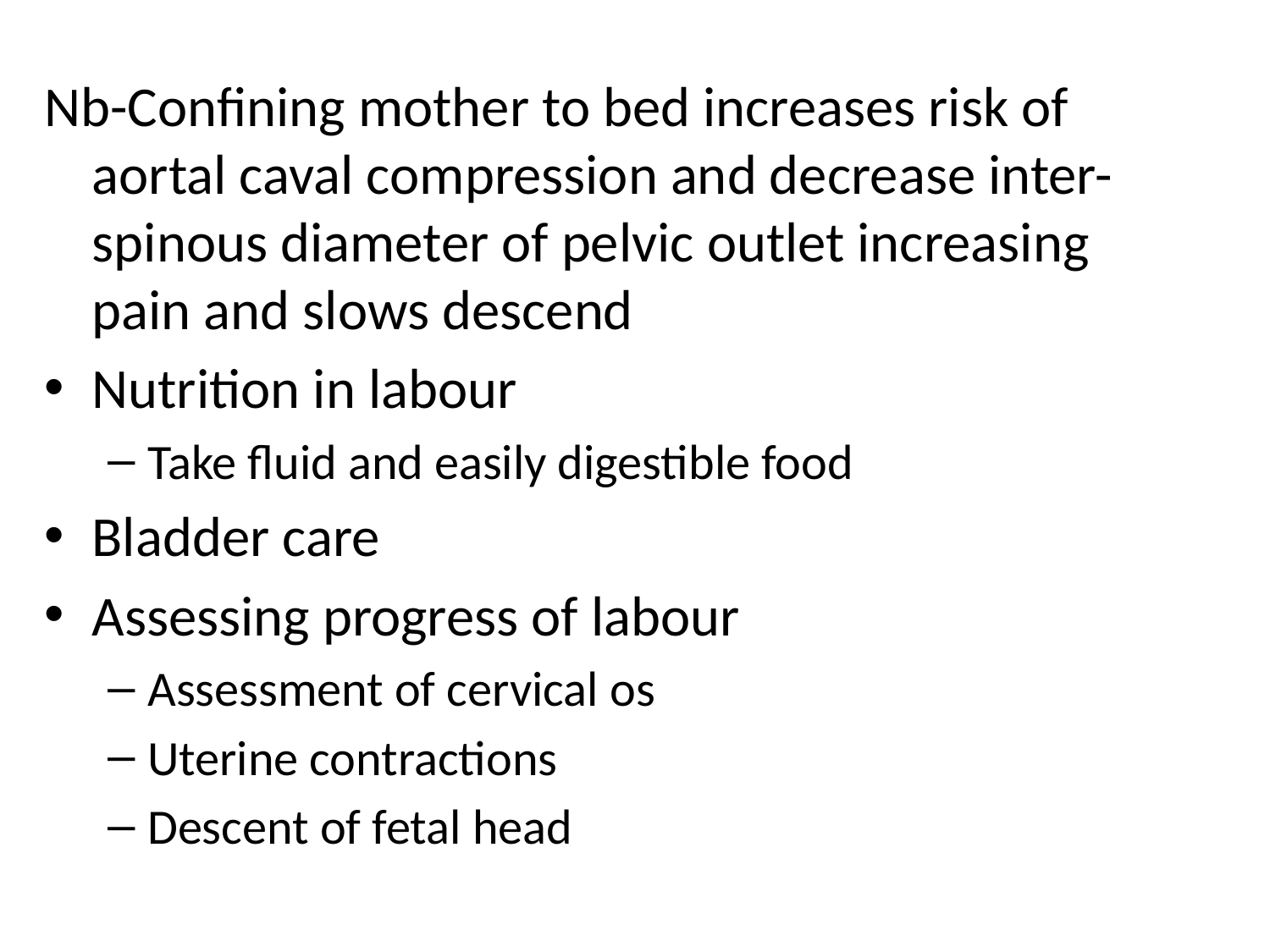

#
Nb-Confining mother to bed increases risk of aortal caval compression and decrease inter-spinous diameter of pelvic outlet increasing pain and slows descend
Nutrition in labour
Take fluid and easily digestible food
Bladder care
Assessing progress of labour
Assessment of cervical os
Uterine contractions
Descent of fetal head